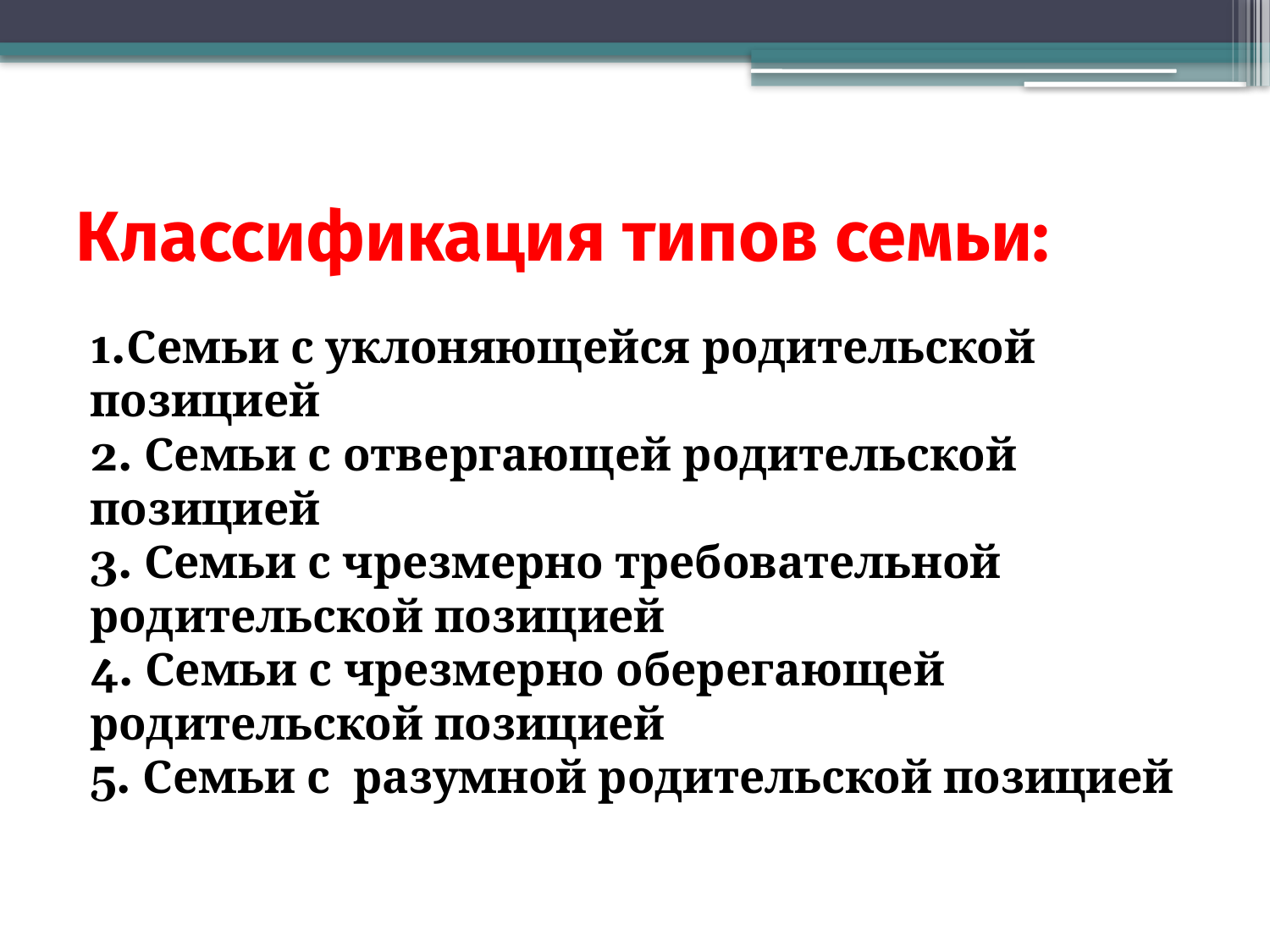

# Классификация типов семьи:
1.Семьи с уклоняющейся родительской позицией
2. Семьи с отвергающей родительской позицией
3. Семьи с чрезмерно требовательной родительской позицией
4. Семьи с чрезмерно оберегающей родительской позицией
5. Семьи с  разумной родительской позицией